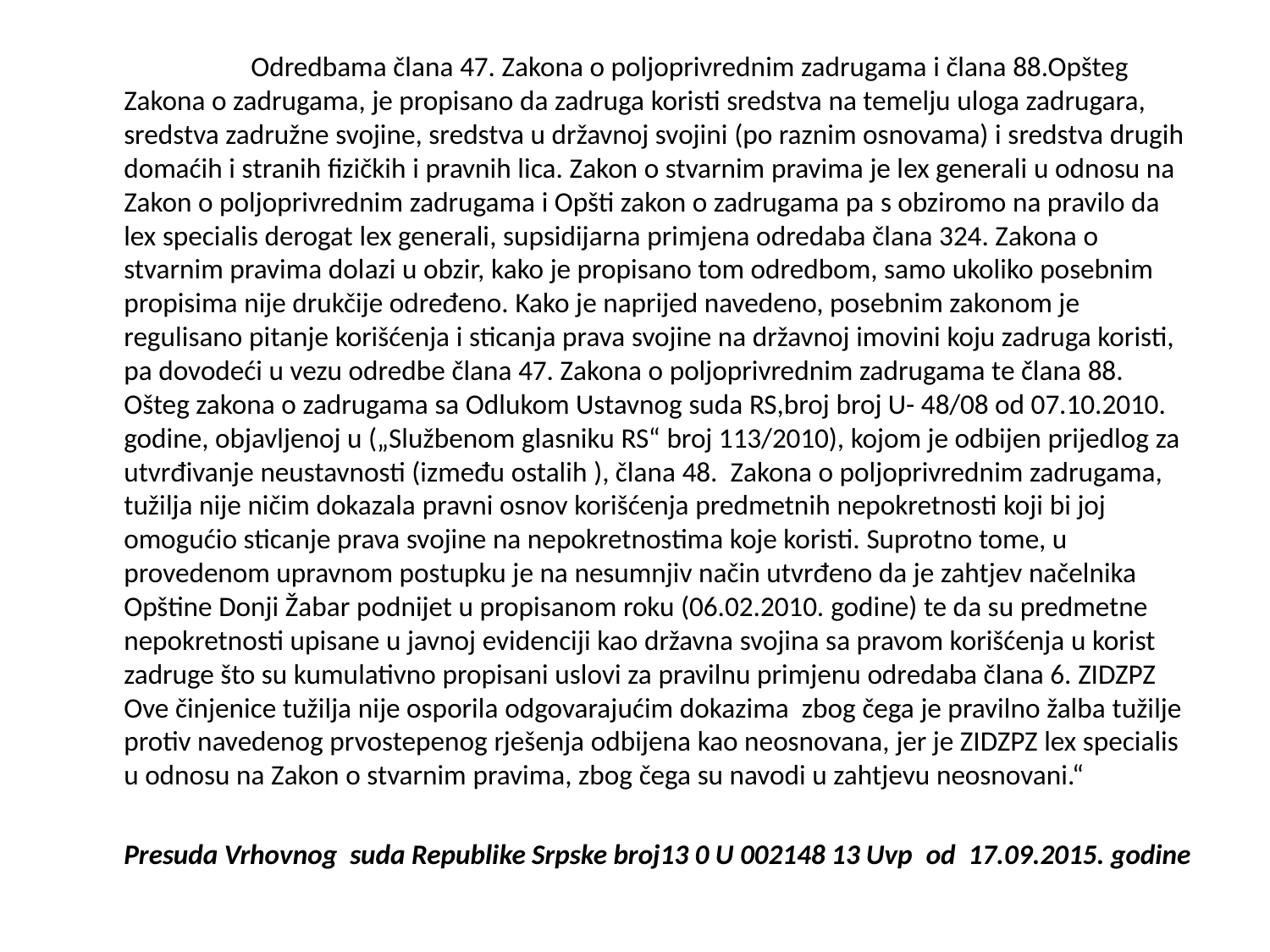

Odredbama člana 47. Zakona o poljoprivrednim zadrugama i člana 88.Opšteg Zakona o zadrugama, je propisano da zadruga koristi sredstva na temelju uloga zadrugara, sredstva zadružne svojine, sredstva u državnoj svojini (po raznim osnovama) i sredstva drugih domaćih i stranih fizičkih i pravnih lica. Zakon o stvarnim pravima je lex generali u odnosu na Zakon o poljoprivrednim zadrugama i Opšti zakon o zadrugama pa s obziromo na pravilo da lex specialis derogat lex generali, supsidijarna primjena odredaba člana 324. Zakona o stvarnim pravima dolazi u obzir, kako je propisano tom odredbom, samo ukoliko posebnim propisima nije drukčije određeno. Kako je naprijed navedeno, posebnim zakonom je regulisano pitanje korišćenja i sticanja prava svojine na državnoj imovini koju zadruga koristi, pa dovodeći u vezu odredbe člana 47. Zakona o poljoprivrednim zadrugama te člana 88. Ošteg zakona o zadrugama sa Odlukom Ustavnog suda RS,broj broj U- 48/08 od 07.10.2010. godine, objavljenoj u („Službenom glasniku RS“ broj 113/2010), kojom je odbijen prijedlog za utvrđivanje neustavnosti (između ostalih ), člana 48.  Zakona o poljoprivrednim zadrugama, tužilja nije ničim dokazala pravni osnov korišćenja predmetnih nepokretnosti koji bi joj omogućio sticanje prava svojine na nepokretnostima koje koristi. Suprotno tome, u provedenom upravnom postupku je na nesumnjiv način utvrđeno da je zahtjev načelnika Opštine Donji Žabar podnijet u propisanom roku (06.02.2010. godine) te da su predmetne nepokretnosti upisane u javnoj evidenciji kao državna svojina sa pravom korišćenja u korist zadruge što su kumulativno propisani uslovi za pravilnu primjenu odredaba člana 6. ZIDZPZ Ove činjenice tužilja nije osporila odgovarajućim dokazima  zbog čega je pravilno žalba tužilje protiv navedenog prvostepenog rješenja odbijena kao neosnovana, jer je ZIDZPZ lex specialis u odnosu na Zakon o stvarnim pravima, zbog čega su navodi u zahtjevu neosnovani.“

	Presuda Vrhovnog  suda Republike Srpske broj13 0 U 002148 13 Uvp  od  17.09.2015. godine